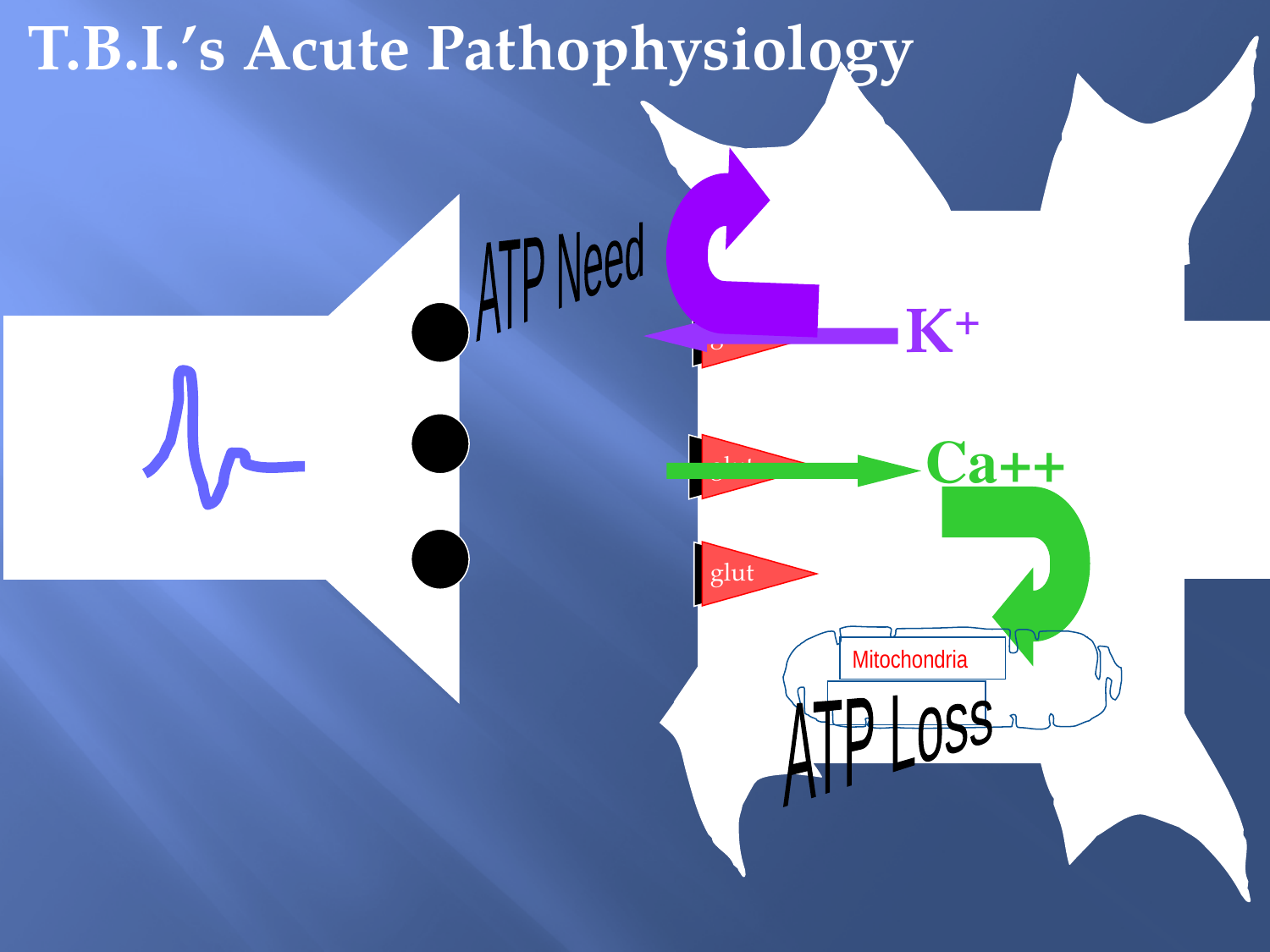

T.B.I.’s Acute Pathophysiology

ATP Need
K+

glut

glut

glut

Ca++

Mitochondria

ATP Loss